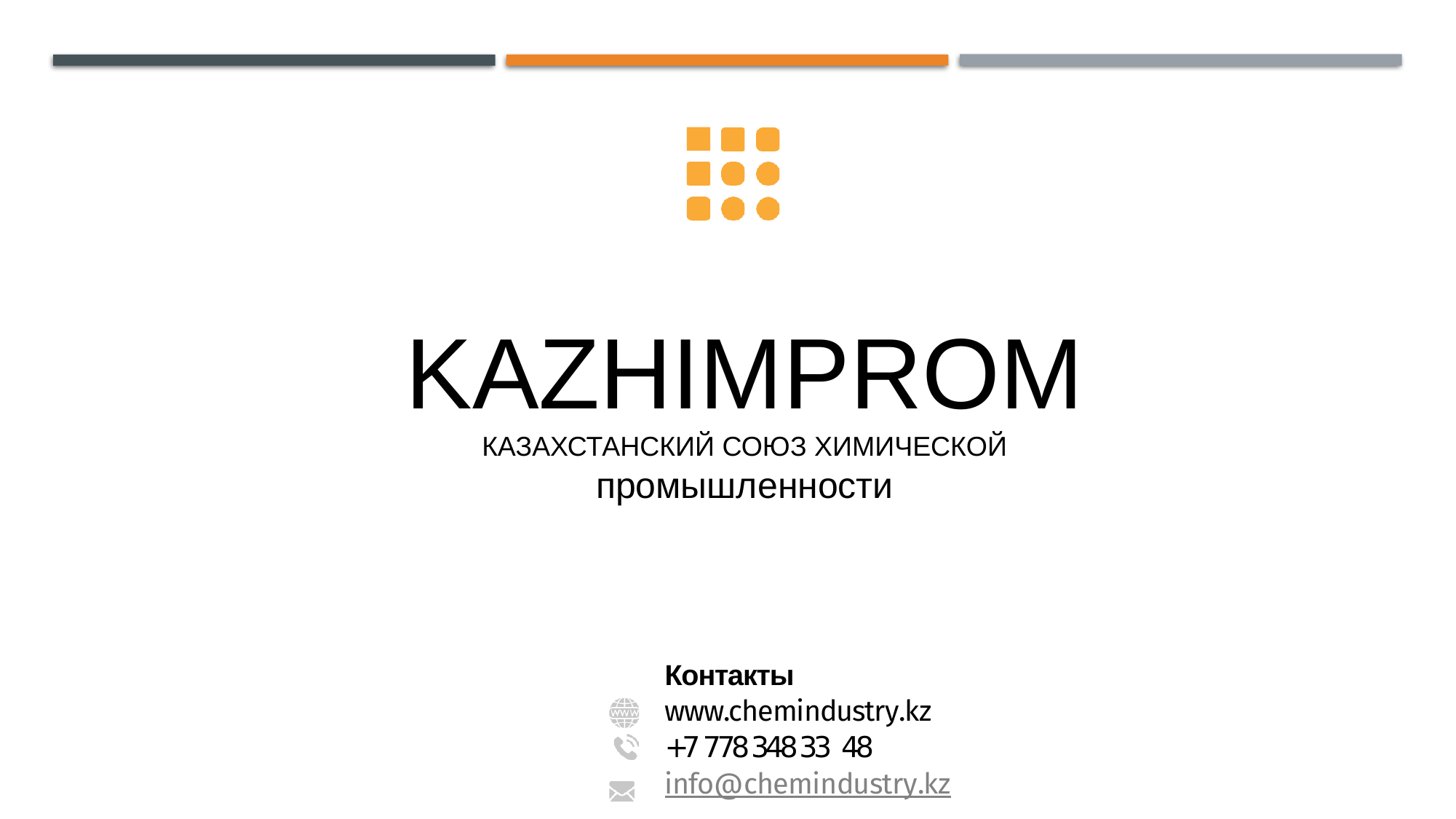

KAZHIMPROM
КАЗАХСТАНСКИЙ СОЮЗ ХИМИЧЕСКОЙ промышленности
Контакты
www.chemindustry.kz
+7 778 348 33 48
info@chemindustry.kz